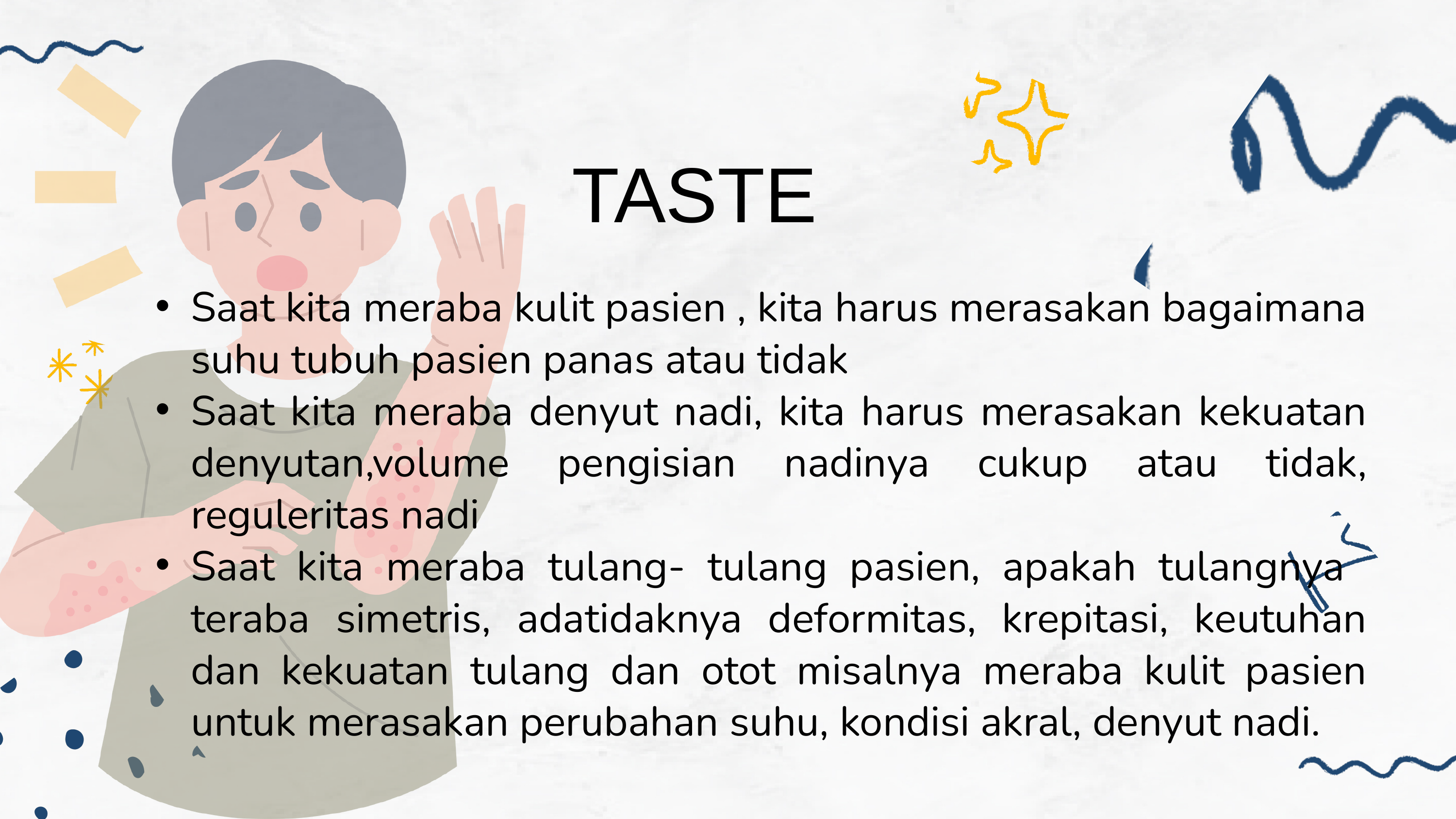

TASTE
Saat kita meraba kulit pasien , kita harus merasakan bagaimana suhu tubuh pasien panas atau tidak
Saat kita meraba denyut nadi, kita harus merasakan kekuatan denyutan,volume pengisian nadinya cukup atau tidak, reguleritas nadi
Saat kita meraba tulang- tulang pasien, apakah tulangnya  teraba simetris, adatidaknya deformitas, krepitasi, keutuhan dan kekuatan tulang dan otot misalnya meraba kulit pasien untuk merasakan perubahan suhu, kondisi akral, denyut nadi.